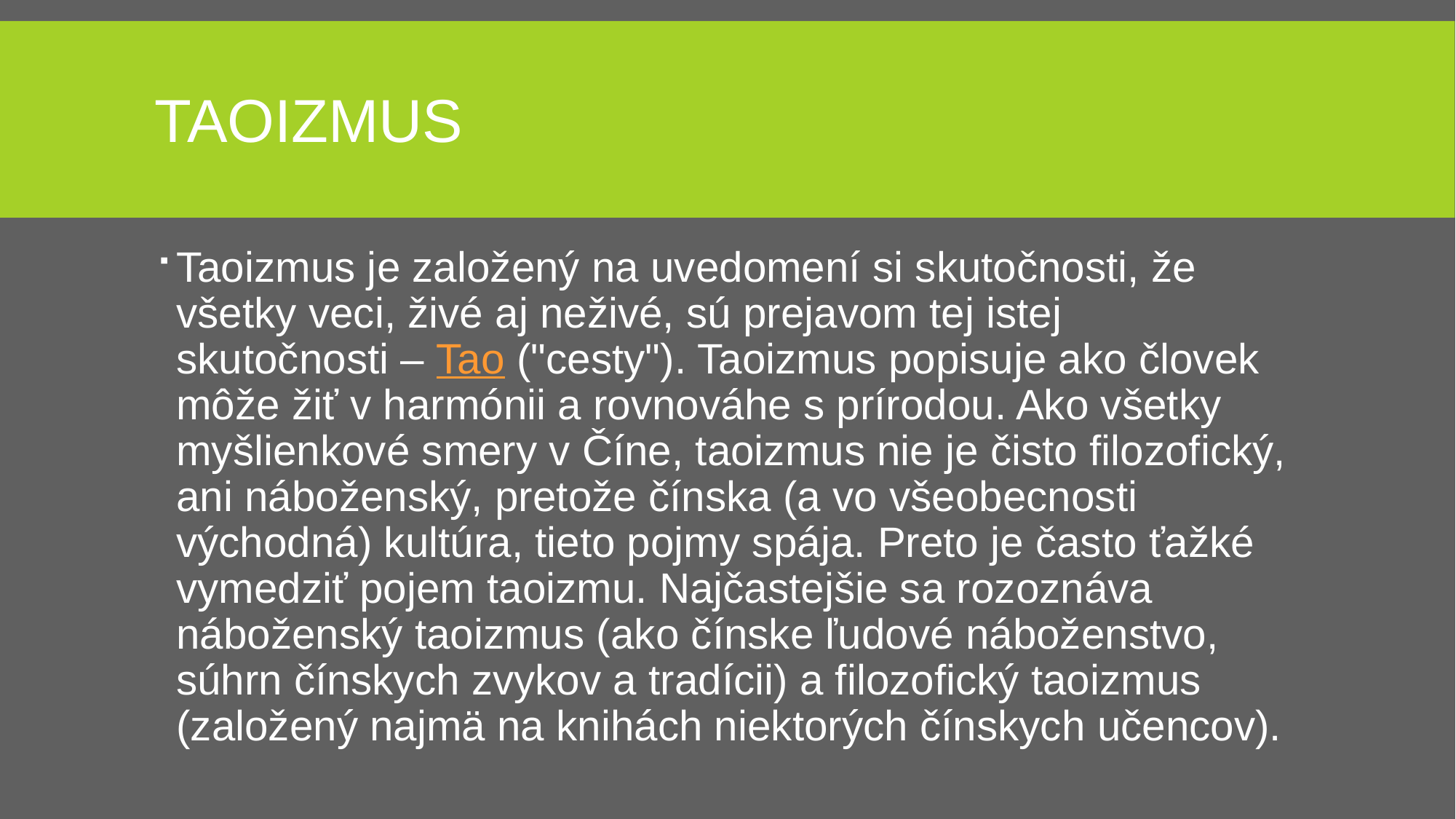

# Taoizmus
Taoizmus je založený na uvedomení si skutočnosti, že všetky veci, živé aj neživé, sú prejavom tej istej skutočnosti – Tao ("cesty"). Taoizmus popisuje ako človek môže žiť v harmónii a rovnováhe s prírodou. Ako všetky myšlienkové smery v Číne, taoizmus nie je čisto filozofický, ani náboženský, pretože čínska (a vo všeobecnosti východná) kultúra, tieto pojmy spája. Preto je často ťažké vymedziť pojem taoizmu. Najčastejšie sa rozoznáva náboženský taoizmus (ako čínske ľudové náboženstvo, súhrn čínskych zvykov a tradícii) a filozofický taoizmus (založený najmä na knihách niektorých čínskych učencov).